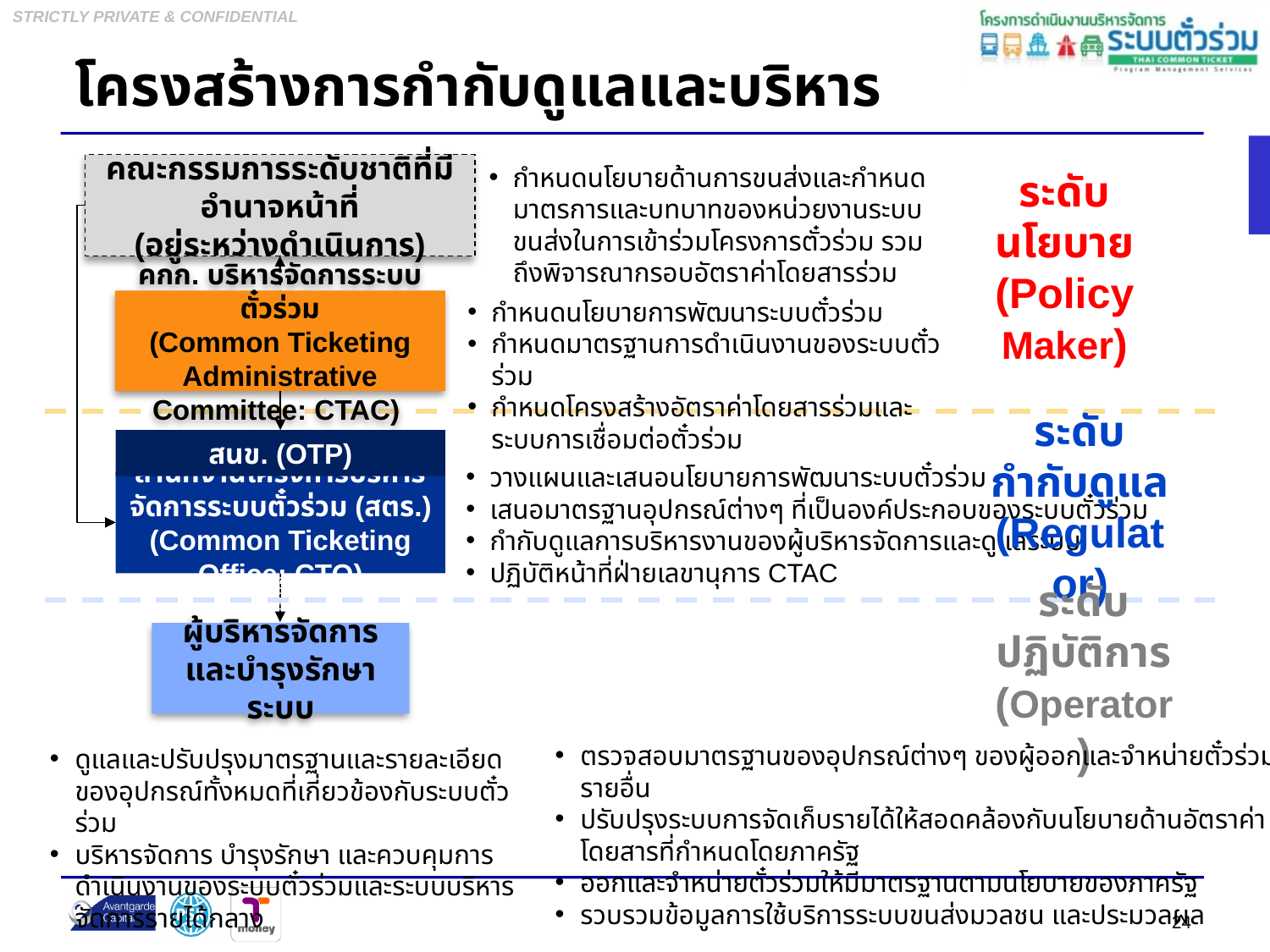

# โครงสร้างการกำกับดูแลและบริหาร
คณะกรรมการระดับชาติที่มีอำนาจหน้าที่
(อยู่ระหว่างดำเนินการ)
กำหนดนโยบายด้านการขนส่งและกำหนดมาตรการและบทบาทของหน่วยงานระบบขนส่งในการเข้าร่วมโครงการตั๋วร่วม รวมถึงพิจารณากรอบอัตราค่าโดยสารร่วม
ระดับนโยบาย
(Policy Maker)
คกก. บริหารจัดการระบบตั๋วร่วม
(Common Ticketing Administrative Committee: CTAC)
กำหนดนโยบายการพัฒนาระบบตั๋วร่วม
กำหนดมาตรฐานการดำเนินงานของระบบตั๋วร่วม
กำหนดโครงสร้างอัตราค่าโดยสารร่วมและระบบการเชื่อมต่อตั๋วร่วม
สนข. (OTP)
สำนักงานโครงการบริหารจัดการระบบตั๋วร่วม (สตร.)
(Common Ticketing Office: CTO)
วางแผนและเสนอนโยบายการพัฒนาระบบตั๋วร่วม
เสนอมาตรฐานอุปกรณ์ต่างๆ ที่เป็นองค์ประกอบของระบบตั๋วร่วม
กำกับดูแลการบริหารงานของผู้บริหารจัดการและดูแลระบบ
ปฏิบัติหน้าที่ฝ่ายเลขานุการ CTAC
ระดับกำกับดูแล
(Regulator)
ผู้บริหารจัดการและบำรุงรักษาระบบ
ระดับปฏิบัติการ
(Operator)
ตรวจสอบมาตรฐานของอุปกรณ์ต่างๆ ของผู้ออกและจำหน่ายตั๋วร่วมรายอื่น
ปรับปรุงระบบการจัดเก็บรายได้ให้สอดคล้องกับนโยบายด้านอัตราค่าโดยสารที่กำหนดโดยภาครัฐ
ออกและจำหน่ายตั๋วร่วมให้มีมาตรฐานตามนโยบายของภาครัฐ
รวบรวมข้อมูลการใช้บริการระบบขนส่งมวลชน และประมวลผล
ดูแลและปรับปรุงมาตรฐานและรายละเอียดของอุปกรณ์ทั้งหมดที่เกี่ยวข้องกับระบบตั๋วร่วม
บริหารจัดการ บำรุงรักษา และควบคุมการดำเนินงานของระบบตั๋วร่วมและระบบบริหารจัดการรายได้กลาง
24